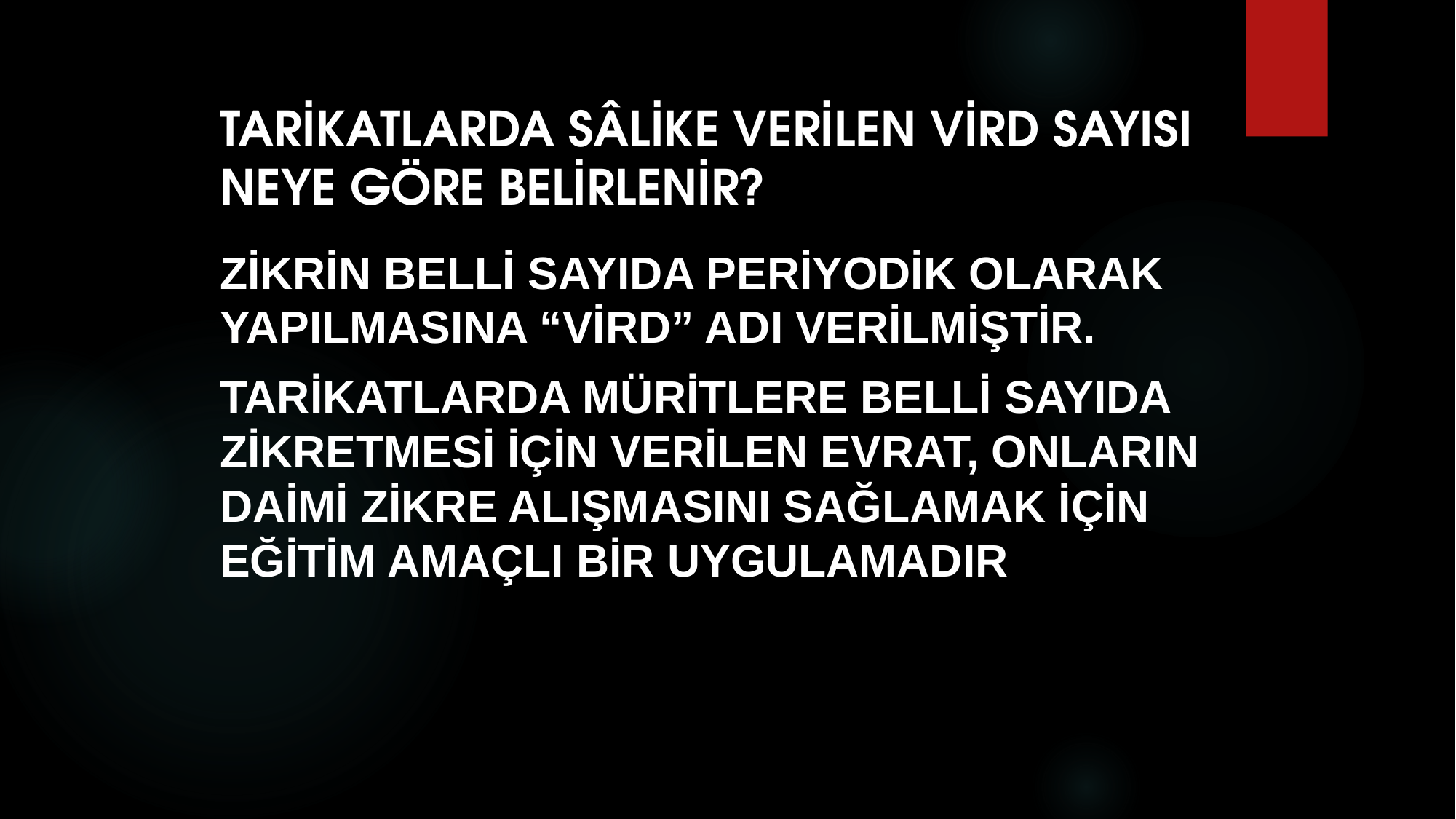

# Tarikatlarda sâlike verilen vird sayısı neye göre belirlenir?
Zikrin belli sayıda periyodik olarak yapılmasına “vird” adı verilmiştir.
Tarikatlarda müritlere belli sayıda zikretmesi için verilen evrat, onların daimi zikre alışmasını sağlamak için eğitim amaçlı bir uygulamadır